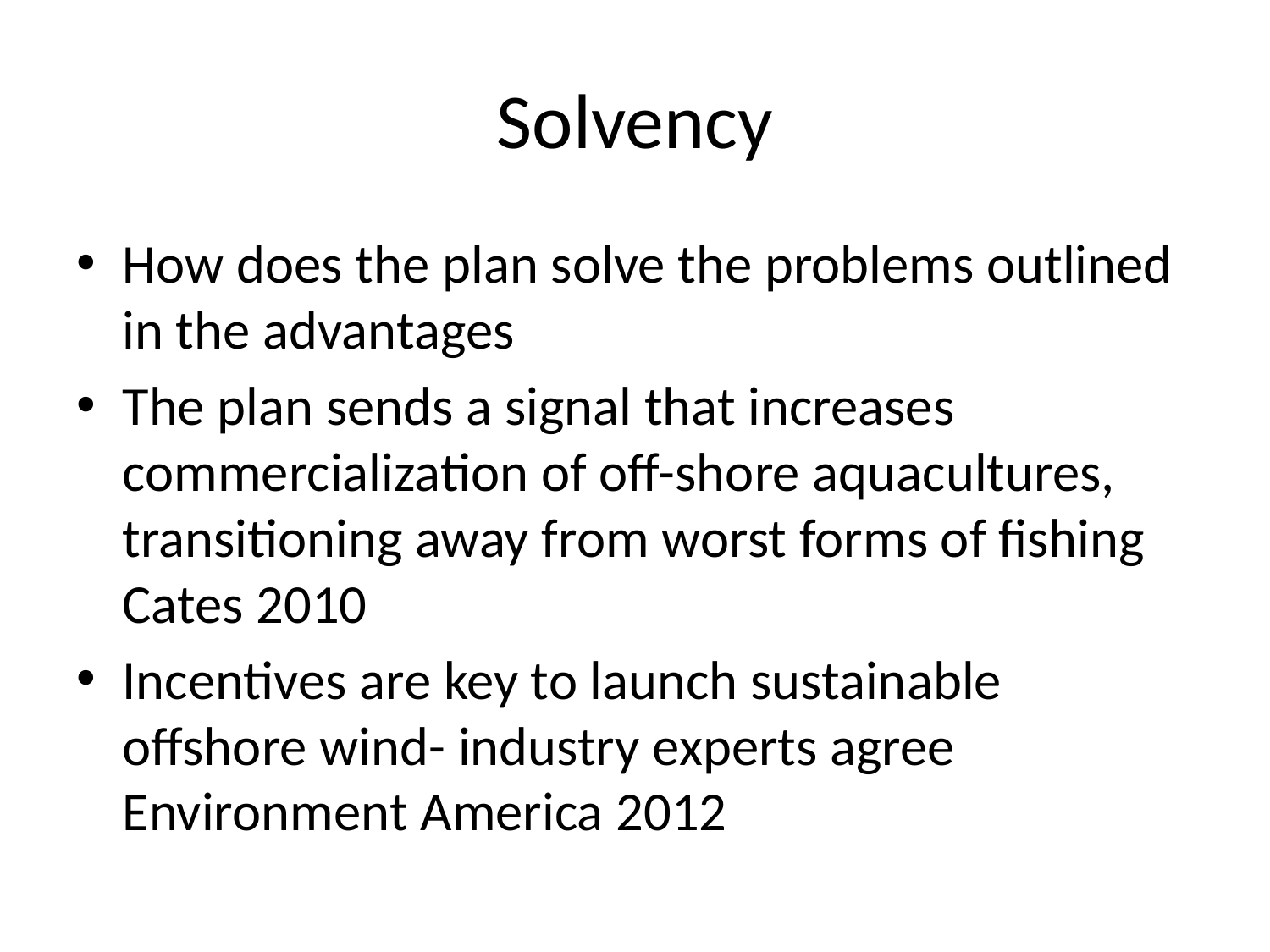

# Solvency
How does the plan solve the problems outlined in the advantages
The plan sends a signal that increases commercialization of off-shore aquacultures, transitioning away from worst forms of fishing Cates 2010
Incentives are key to launch sustainable offshore wind- industry experts agree Environment America 2012